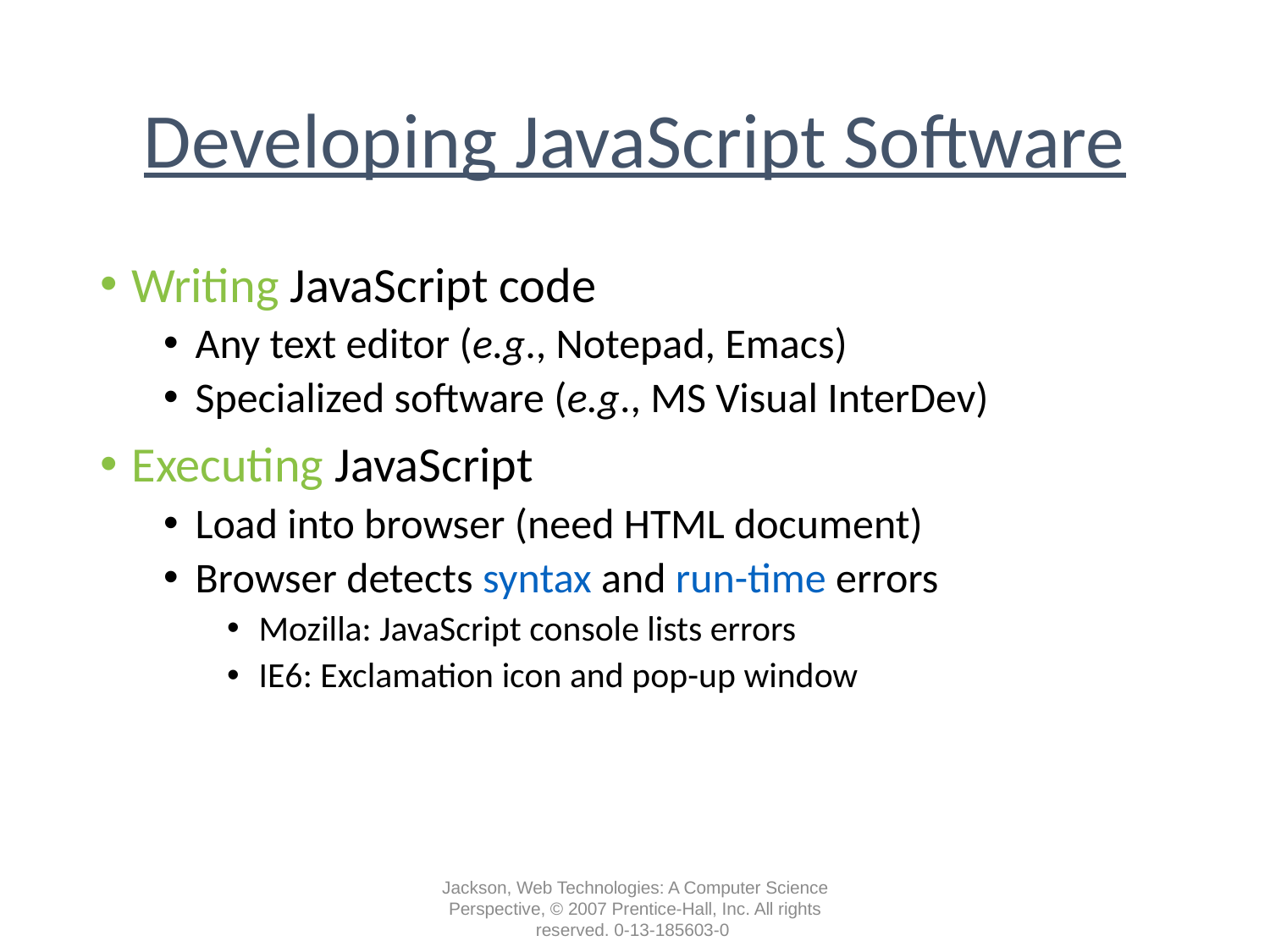

# Developing JavaScript Software
Writing JavaScript code
Any text editor (e.g., Notepad, Emacs)
Specialized software (e.g., MS Visual InterDev)
Executing JavaScript
Load into browser (need HTML document)
Browser detects syntax and run-time errors
Mozilla: JavaScript console lists errors
IE6: Exclamation icon and pop-up window
Jackson, Web Technologies: A Computer Science Perspective, © 2007 Prentice-Hall, Inc. All rights reserved. 0-13-185603-0